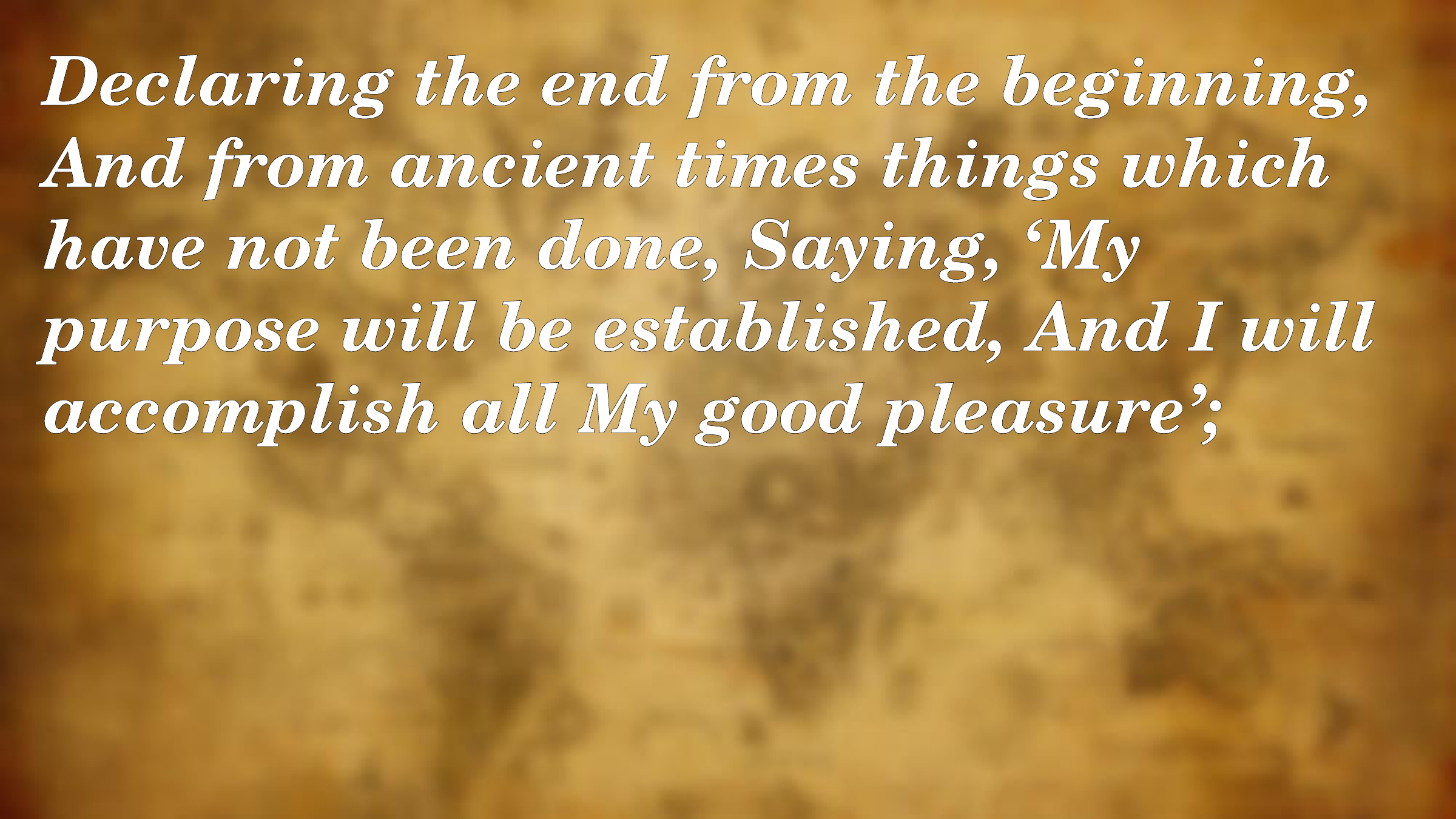

Declaring the end from the beginning, And from ancient times things which have not been done, Saying, ‘My purpose will be established, And I will accomplish all My good pleasure’;